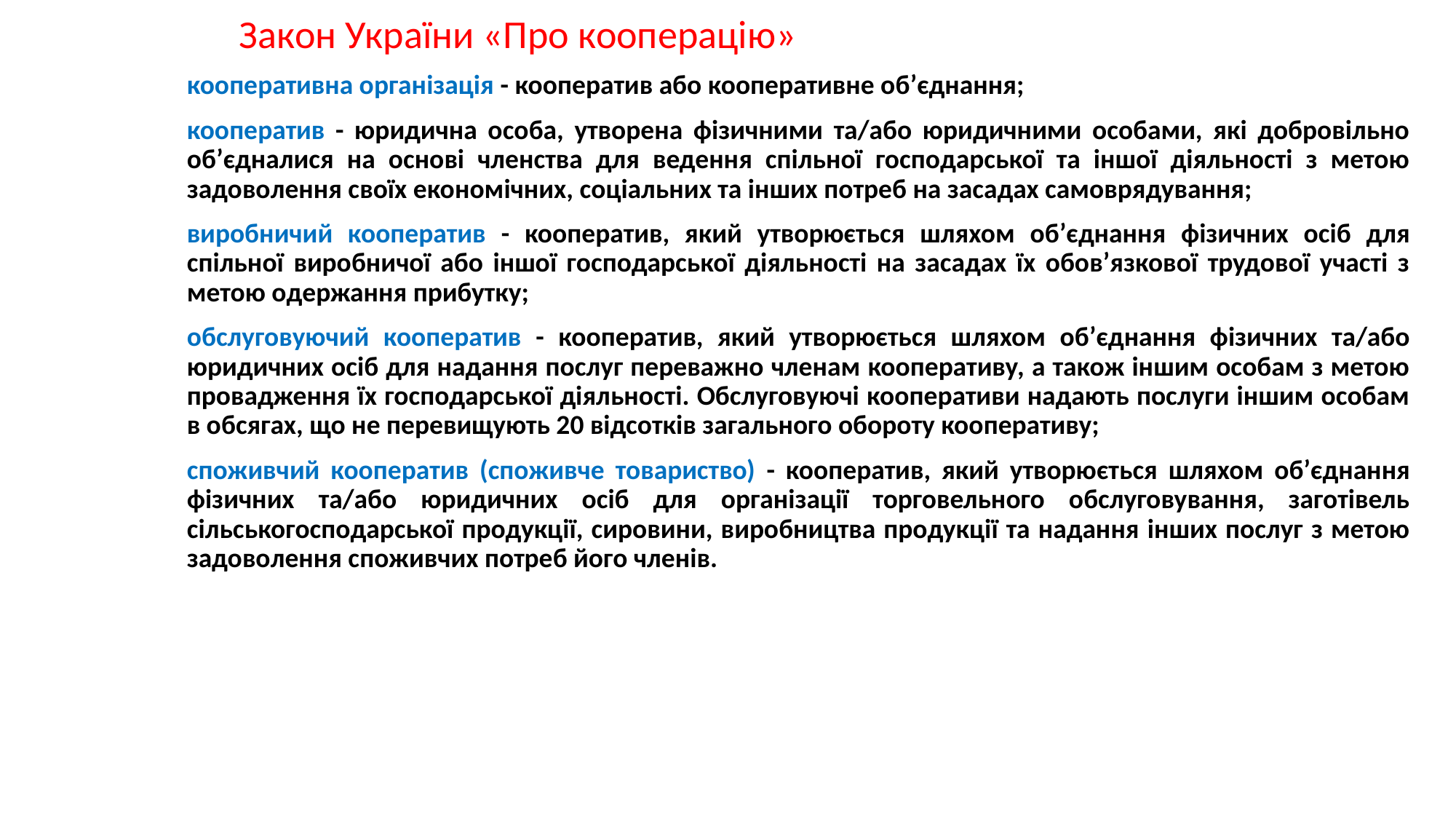

# Закон України «Про кооперацію»
кооперативна організація - кооператив або кооперативне об’єднання;
кооператив - юридична особа, утворена фізичними та/або юридичними особами, які добровільно об’єдналися на основі членства для ведення спільної господарської та іншої діяльності з метою задоволення своїх економічних, соціальних та інших потреб на засадах самоврядування;
виробничий кооператив - кооператив, який утворюється шляхом об’єднання фізичних осіб для спільної виробничої або іншої господарської діяльності на засадах їх обов’язкової трудової участі з метою одержання прибутку;
обслуговуючий кооператив - кооператив, який утворюється шляхом об’єднання фізичних та/або юридичних осіб для надання послуг переважно членам кооперативу, а також іншим особам з метою провадження їх господарської діяльності. Обслуговуючі кооперативи надають послуги іншим особам в обсягах, що не перевищують 20 відсотків загального обороту кооперативу;
споживчий кооператив (споживче товариство) - кооператив, який утворюється шляхом об’єднання фізичних та/або юридичних осіб для організації торговельного обслуговування, заготівель сільськогосподарської продукції, сировини, виробництва продукції та надання інших послуг з метою задоволення споживчих потреб його членів.